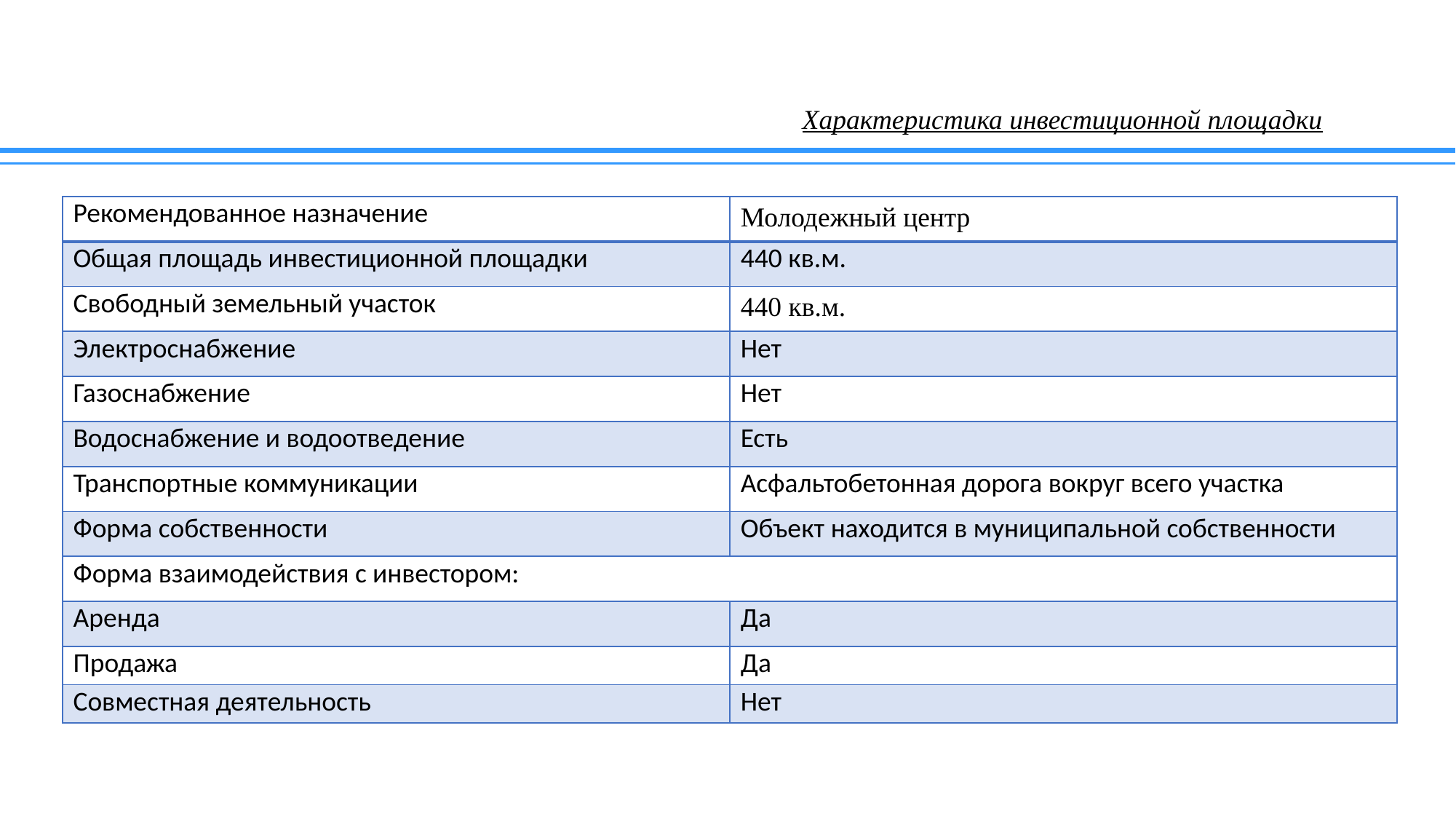

# Характеристика инвестиционной площадки
| Рекомендованное назначение | Молодежный центр |
| --- | --- |
| Общая площадь инвестиционной площадки | 440 кв.м. |
| Свободный земельный участок | 440 кв.м. |
| Электроснабжение | Нет |
| Газоснабжение | Нет |
| Водоснабжение и водоотведение | Есть |
| Транспортные коммуникации | Асфальтобетонная дорога вокруг всего участка |
| Форма собственности | Объект находится в муниципальной собственности |
| Форма взаимодействия с инвестором: |  |
| Аренда | Да |
| Продажа | Да |
| Совместная деятельность | Нет |